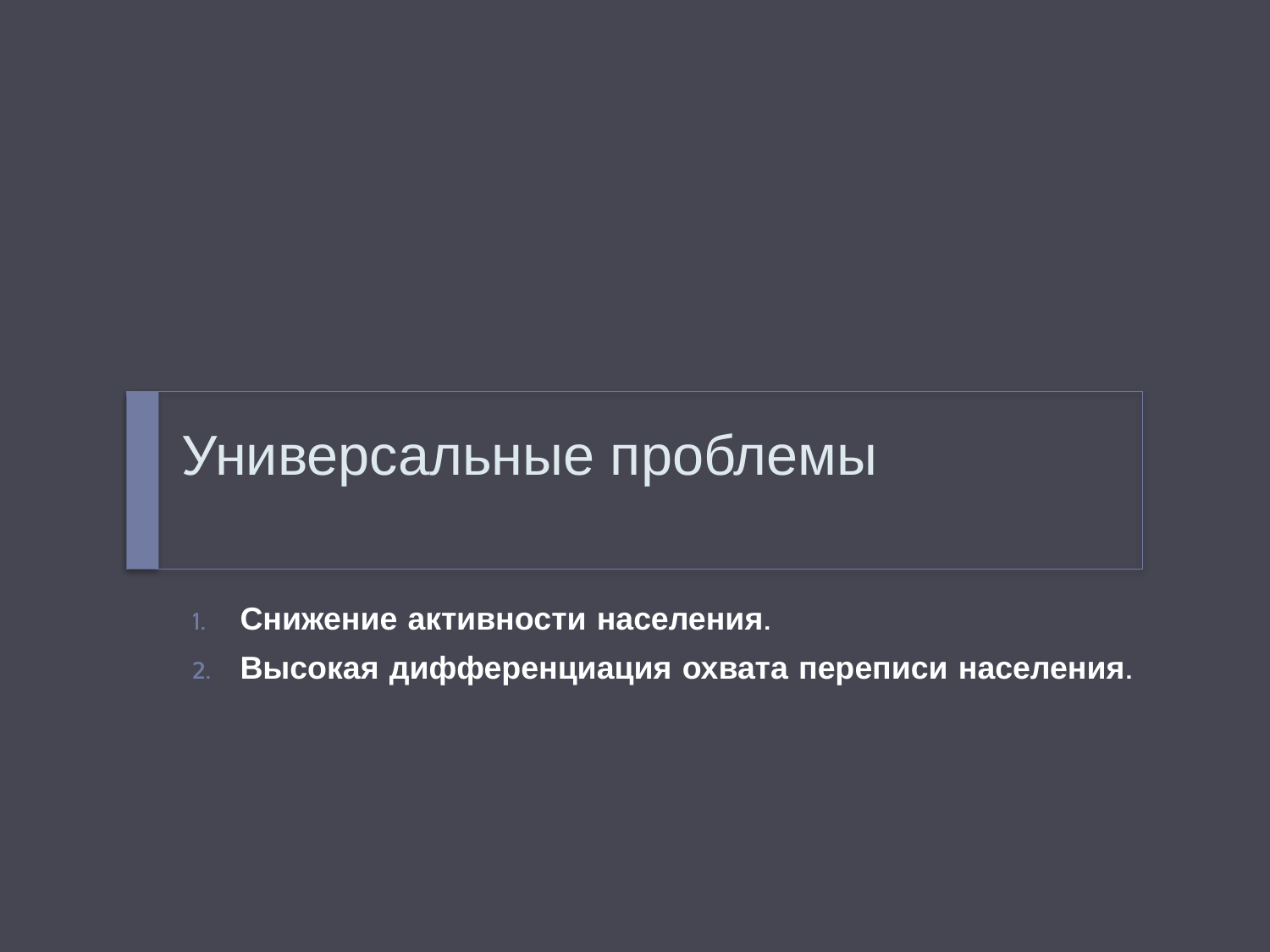

# Универсальные проблемы
Снижение активности населения.
Высокая дифференциация охвата переписи населения.